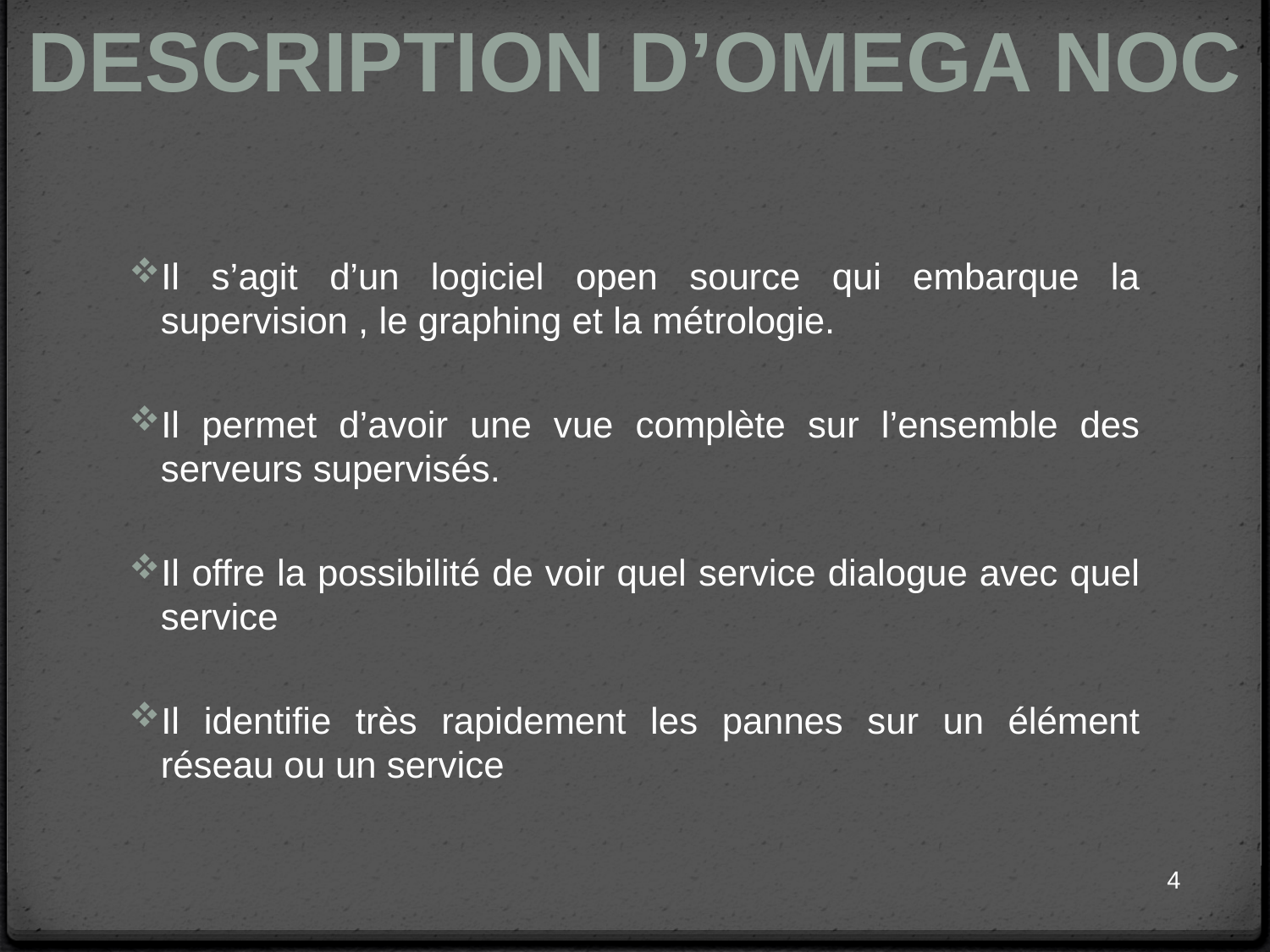

Description d’Omega Noc
Il s’agit d’un logiciel open source qui embarque la supervision , le graphing et la métrologie.

Il permet d’avoir une vue complète sur l’ensemble des serveurs supervisés.

Il offre la possibilité de voir quel service dialogue avec quel service

Il identifie très rapidement les pannes sur un élément réseau ou un service

4